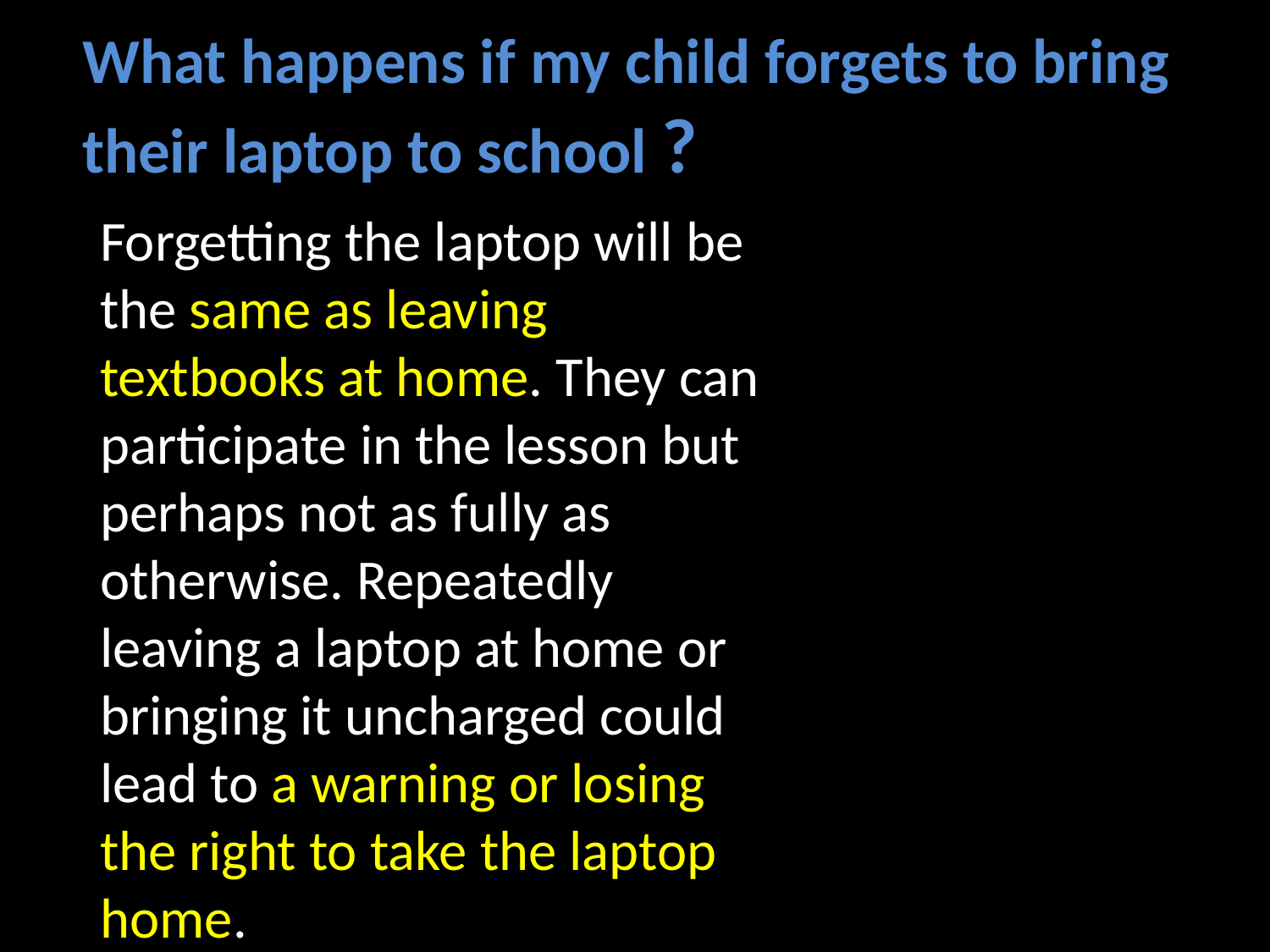

# What happens if my child forgets to bring their laptop to school ?
	Forgetting the laptop will be the same as leaving textbooks at home. They can participate in the lesson but perhaps not as fully as otherwise. Repeatedly leaving a laptop at home or bringing it uncharged could lead to a warning or losing the right to take the laptop home.